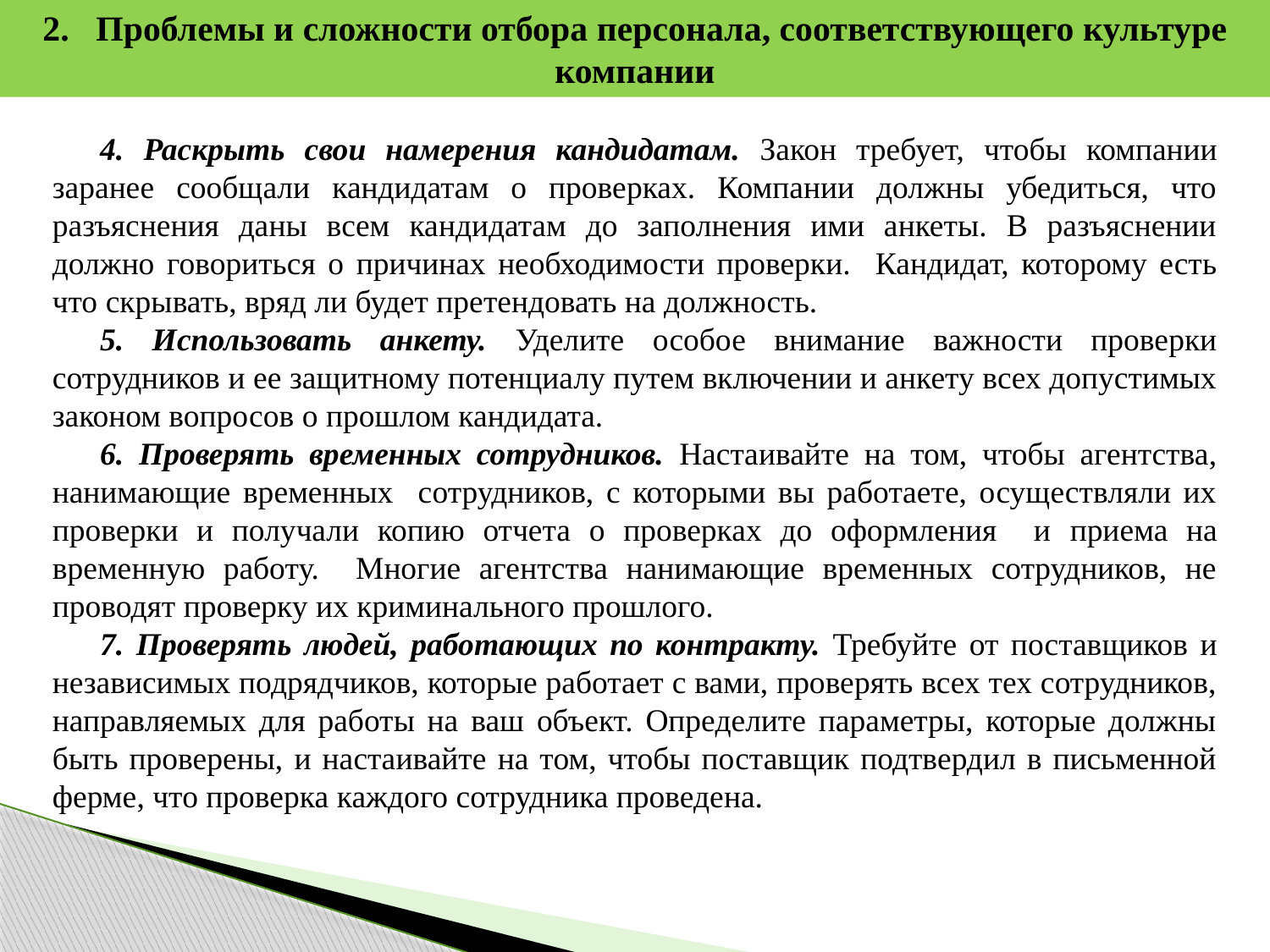

2.   Проблемы и сложности отбора персонала, соответствующего культуре компании
4. Раскрыть свои намерения кандидатам. Закон требует, чтобы компании заранее сообщали кандидатам о проверках. Компании должны убедиться, что разъяснения даны всем кандидатам до заполнения ими анкеты. В разъяснении должно говориться о причинах необходимости проверки.  Кандидат, которому есть что скрывать, вряд ли будет претендовать на должность.
5. Использовать анкету. Уделите особое внимание важности проверки сотрудников и ее защитному потенциалу путем включении и анкету всех допустимых законом вопросов о прошлом кандидата.
6. Проверять временных сотрудников. Настаивайте на том, чтобы агентства, нанимающие временных  сотрудников, с которыми вы работаете, осуществляли их проверки и получали копию отчета о проверках до оформления  и приема на временную работу.  Многие агентства нанимающие временных сотрудников, не проводят проверку их криминального прошлого.
7. Проверять людей, работающих по контракту. Требуйте от поставщиков и независимых подрядчиков, которые работает с вами, проверять всех тех сотрудников, направляемых для работы на ваш объект. Определите параметры, которые должны быть проверены, и настаивайте на том, чтобы поставщик подтвердил в письменной ферме, что проверка каждого сотрудника проведена.